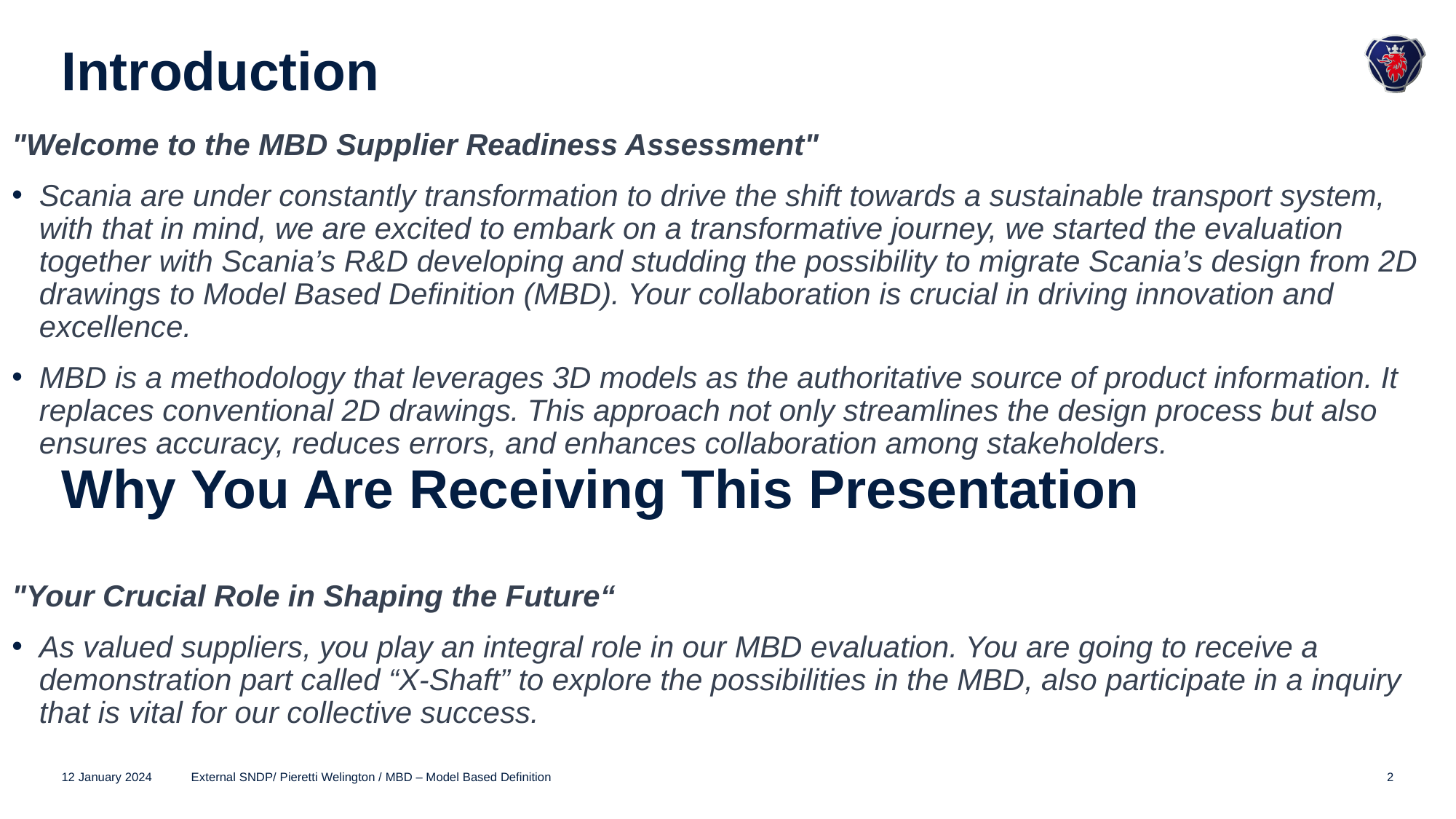

# Introduction
"Welcome to the MBD Supplier Readiness Assessment"
Scania are under constantly transformation to drive the shift towards a sustainable transport system, with that in mind, we are excited to embark on a transformative journey, we started the evaluation together with Scania’s R&D developing and studding the possibility to migrate Scania’s design from 2D drawings to Model Based Definition (MBD). Your collaboration is crucial in driving innovation and excellence.
MBD is a methodology that leverages 3D models as the authoritative source of product information. It replaces conventional 2D drawings. This approach not only streamlines the design process but also ensures accuracy, reduces errors, and enhances collaboration among stakeholders.

"Your Crucial Role in Shaping the Future“
As valued suppliers, you play an integral role in our MBD evaluation. You are going to receive a demonstration part called “X-Shaft” to explore the possibilities in the MBD, also participate in a inquiry that is vital for our collective success.

Why You Are Receiving This Presentation
12 January 2024
External SNDP/ Pieretti Welington / MBD – Model Based Definition
2